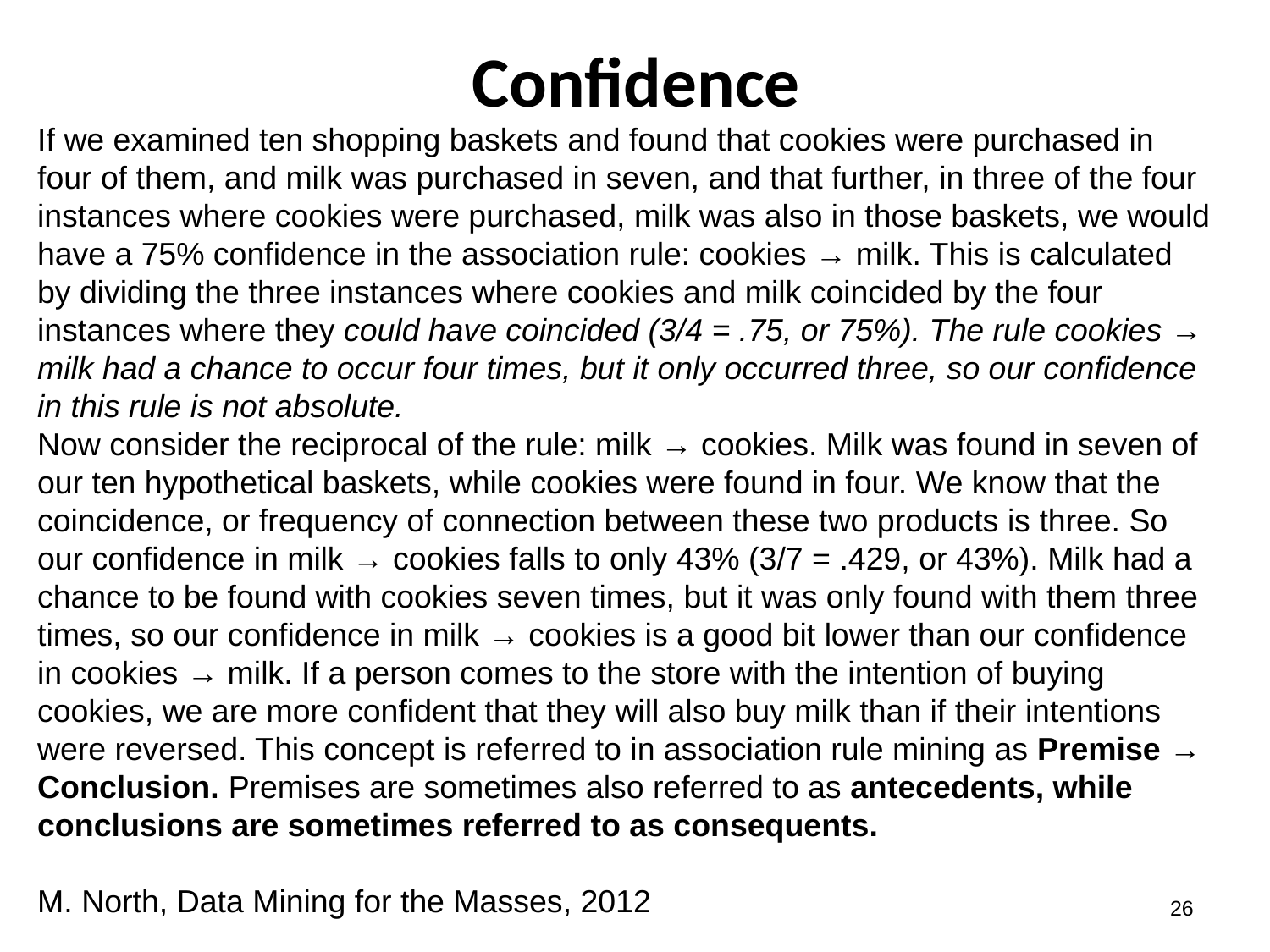

# Confidence

If we examined ten shopping baskets and found that cookies were purchased in four of them, and milk was purchased in seven, and that further, in three of the four instances where cookies were purchased, milk was also in those baskets, we would have a 75% confidence in the association rule: cookies → milk. This is calculated by dividing the three instances where cookies and milk coincided by the four instances where they could have coincided (3/4 = .75, or 75%). The rule cookies → milk had a chance to occur four times, but it only occurred three, so our confidence in this rule is not absolute.
Now consider the reciprocal of the rule: milk → cookies. Milk was found in seven of our ten hypothetical baskets, while cookies were found in four. We know that the coincidence, or frequency of connection between these two products is three. So our confidence in milk → cookies falls to only 43% (3/7 = .429, or 43%). Milk had a chance to be found with cookies seven times, but it was only found with them three times, so our confidence in milk → cookies is a good bit lower than our confidence in cookies → milk. If a person comes to the store with the intention of buying cookies, we are more confident that they will also buy milk than if their intentions were reversed. This concept is referred to in association rule mining as Premise → Conclusion. Premises are sometimes also referred to as antecedents, while conclusions are sometimes referred to as consequents.

M. North, Data Mining for the Masses, 2012

26